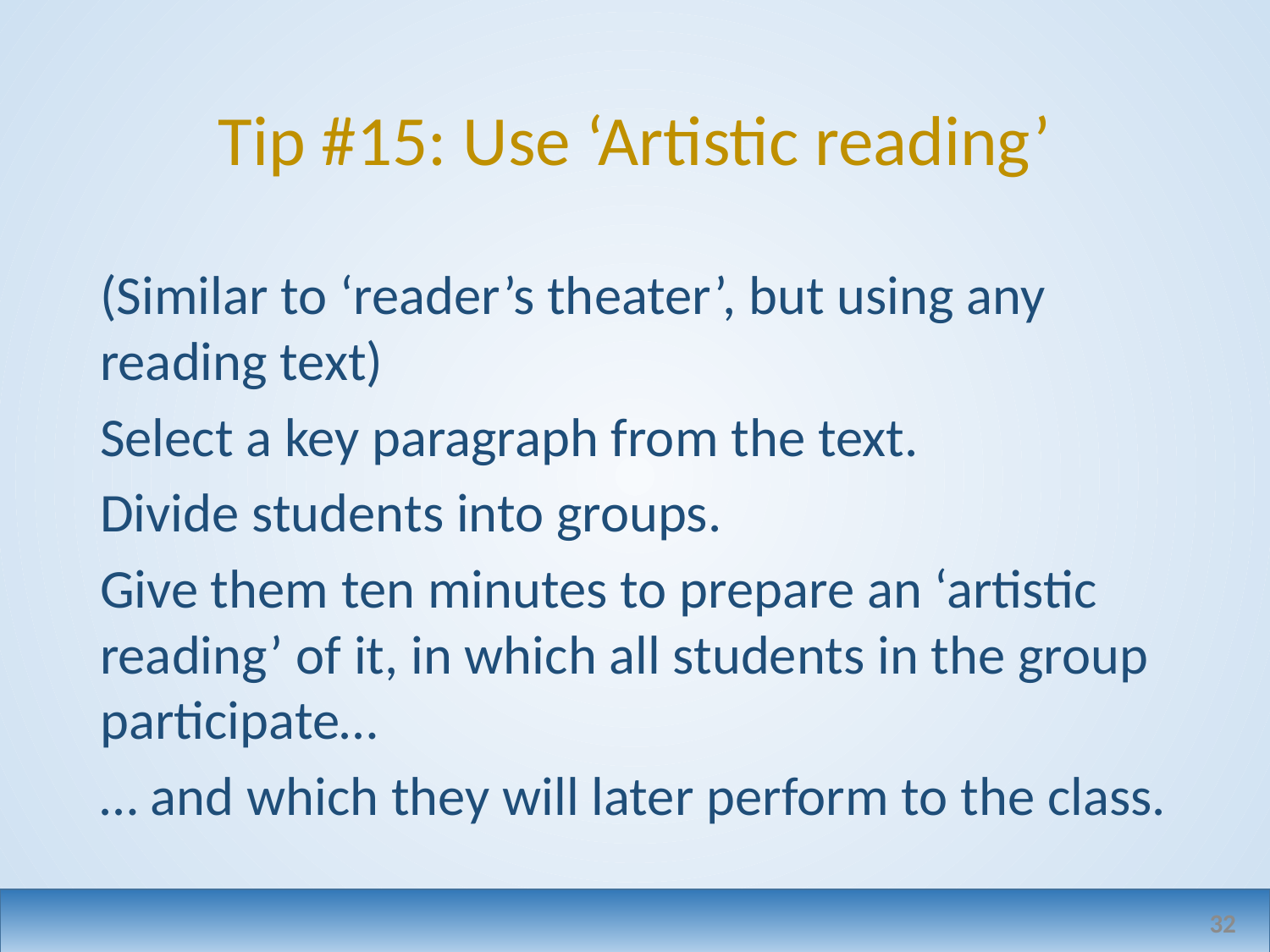

# Tip #15: Use ‘Artistic reading’
(Similar to ‘reader’s theater’, but using any reading text)
Select a key paragraph from the text.
Divide students into groups.
Give them ten minutes to prepare an ‘artistic reading’ of it, in which all students in the group participate…
… and which they will later perform to the class.
32